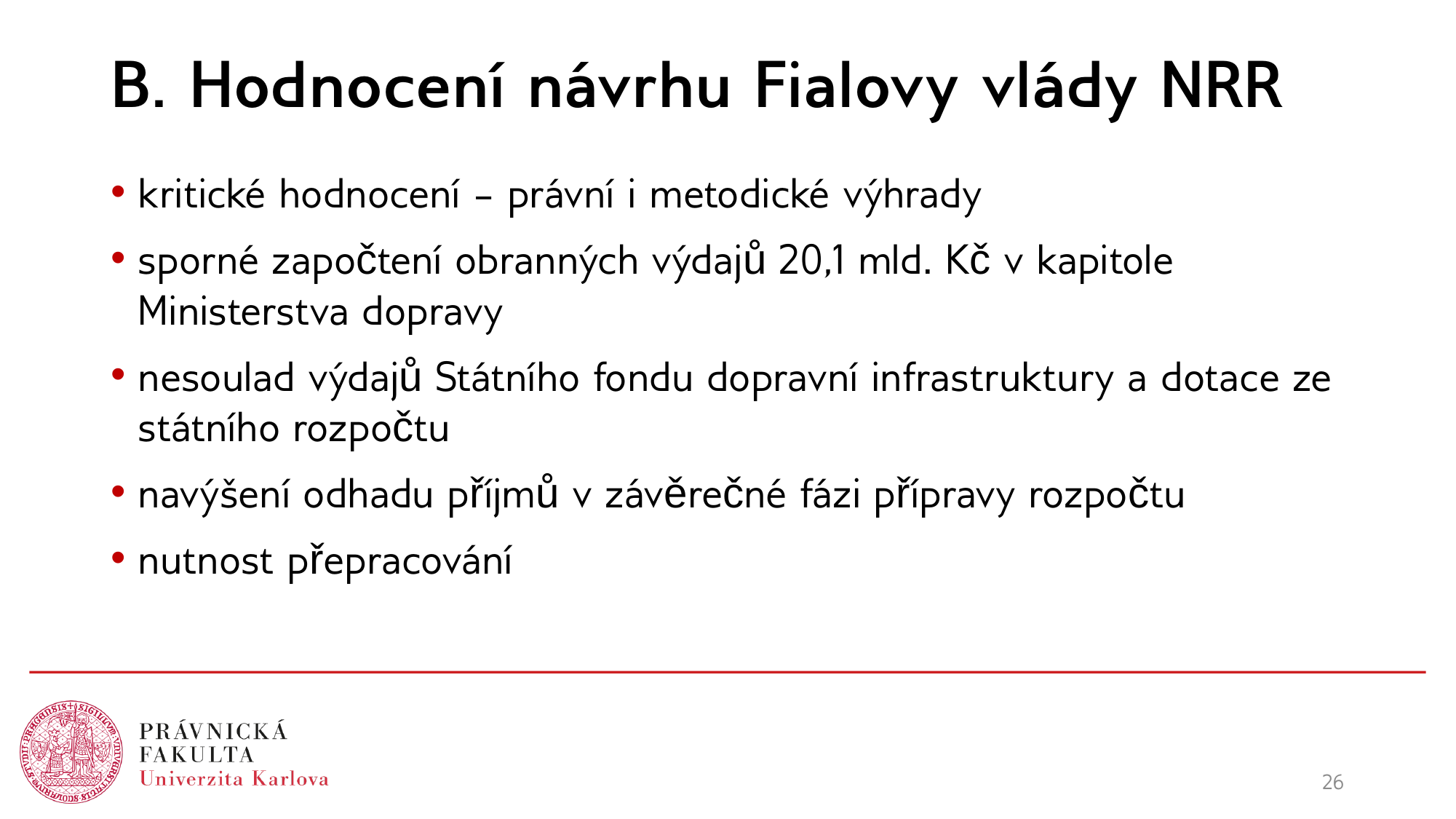

# B. Hodnocení návrhu Fialovy vlády NRR
kritické hodnocení – právní i metodické výhrady
sporné započtení obranných výdajů 20,1 mld. Kč v kapitole Ministerstva dopravy
nesoulad výdajů Státního fondu dopravní infrastruktury a dotace ze státního rozpočtu
navýšení odhadu příjmů v závěrečné fázi přípravy rozpočtu
nutnost přepracování
26